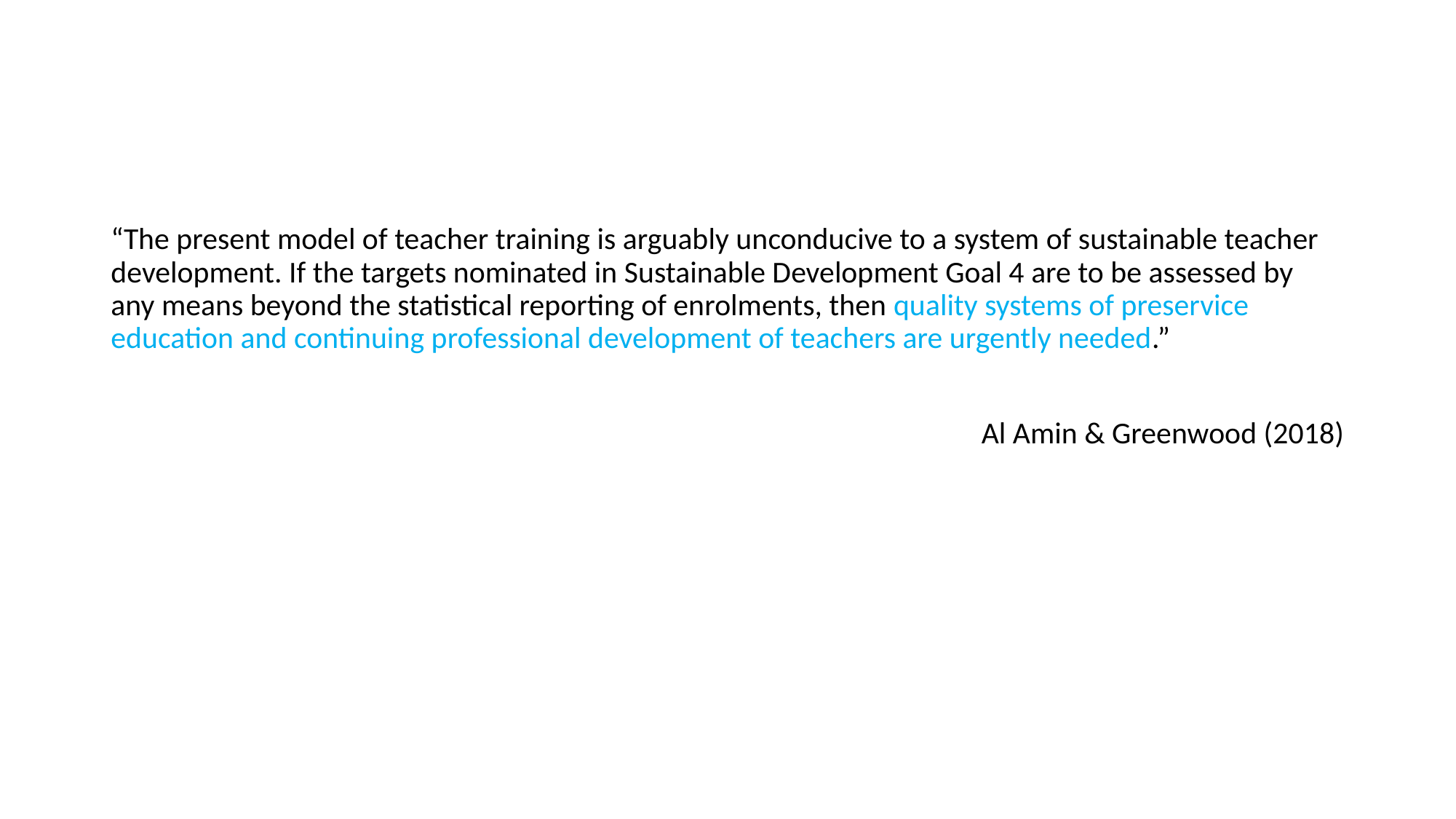

#
“The present model of teacher training is arguably unconducive to a system of sustainable teacher development. If the targets nominated in Sustainable Development Goal 4 are to be assessed by any means beyond the statistical reporting of enrolments, then quality systems of preservice education and continuing professional development of teachers are urgently needed.”

Al Amin & Greenwood (2018)